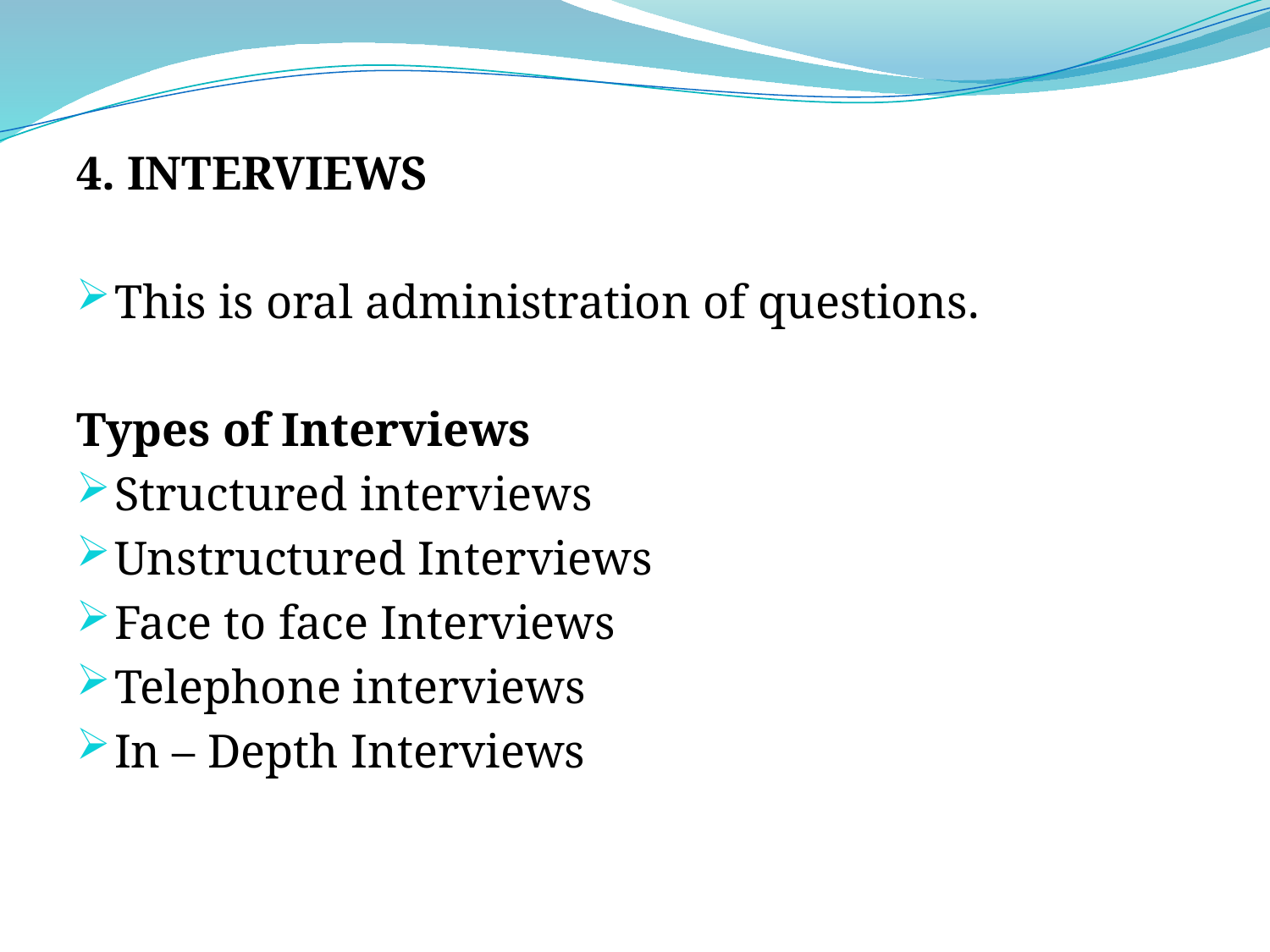

4. INTERVIEWS

This is oral administration of questions.

Types of Interviews
Structured interviews
Unstructured Interviews
Face to face Interviews
Telephone interviews
In – Depth Interviews